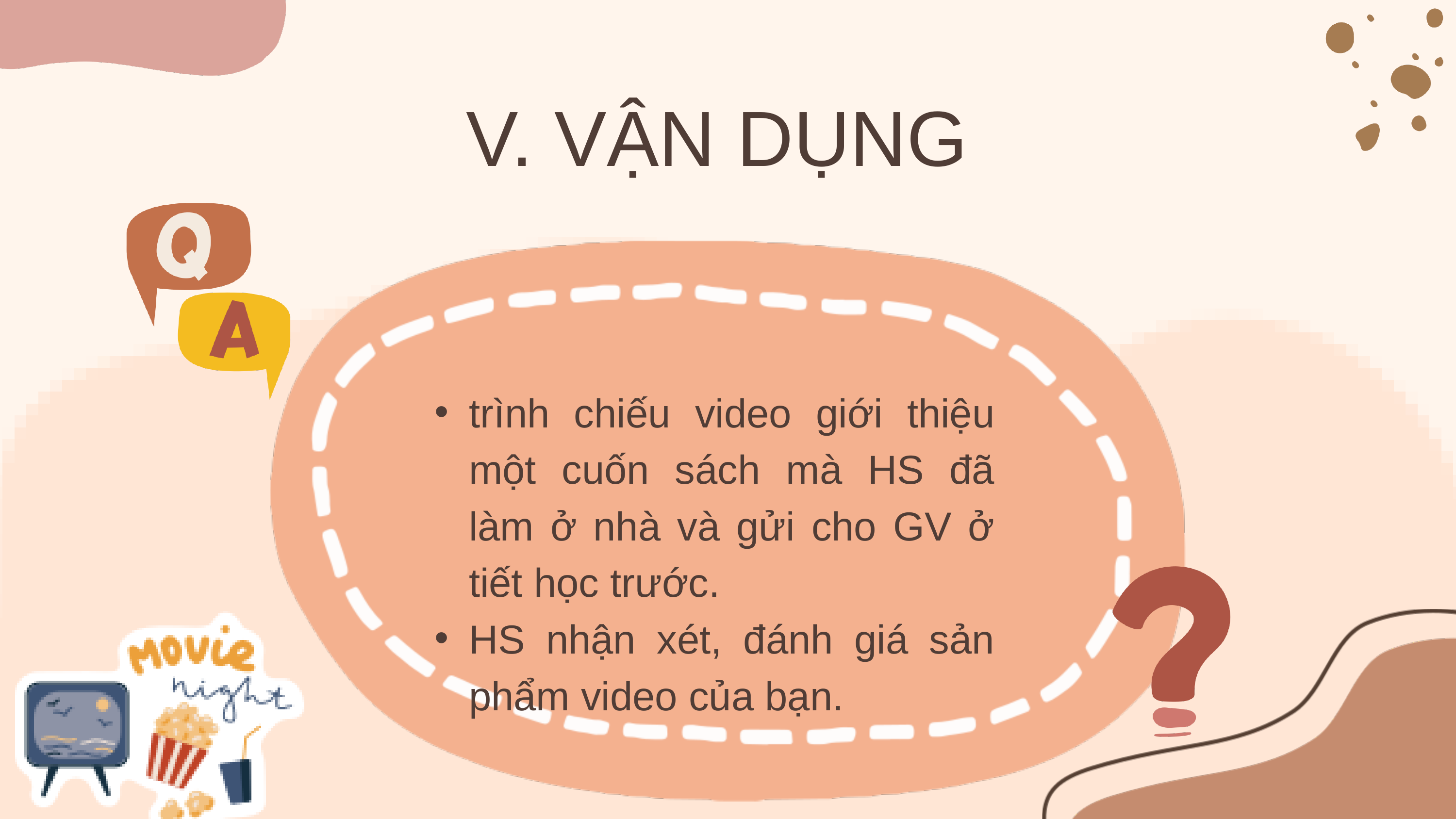

V. VẬN DỤNG

trình chiếu video giới thiệu một cuốn sách mà HS đã làm ở nhà và gửi cho GV ở tiết học trước.
HS nhận xét, đánh giá sản phẩm video của bạn.